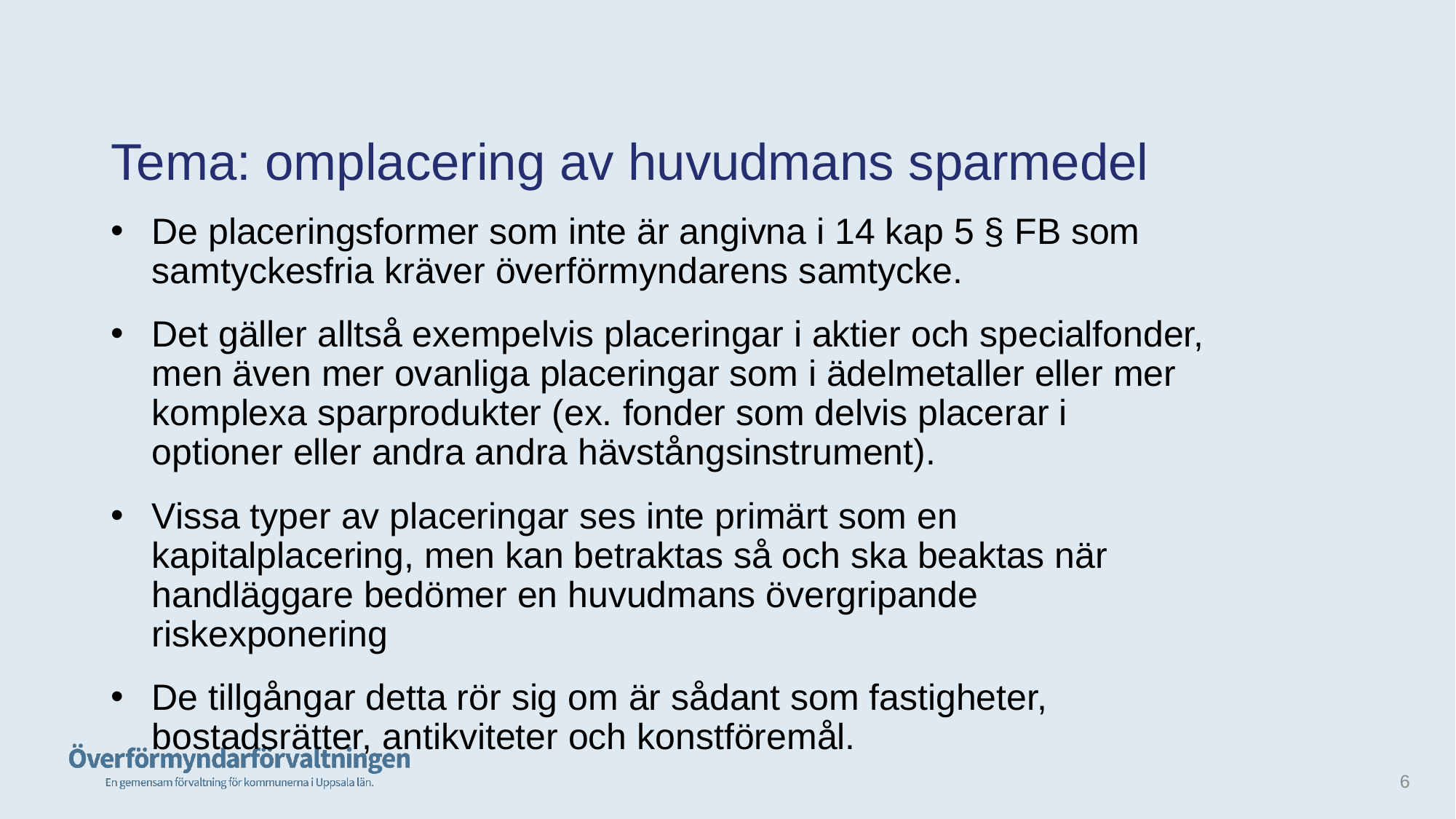

# Tema: omplacering av huvudmans sparmedel
De placeringsformer som inte är angivna i 14 kap 5 § FB som samtyckesfria kräver överförmyndarens samtycke.
Det gäller alltså exempelvis placeringar i aktier och specialfonder, men även mer ovanliga placeringar som i ädelmetaller eller mer komplexa sparprodukter (ex. fonder som delvis placerar i optioner eller andra andra hävstångsinstrument).
Vissa typer av placeringar ses inte primärt som en kapitalplacering, men kan betraktas så och ska beaktas när handläggare bedömer en huvudmans övergripande riskexponering
De tillgångar detta rör sig om är sådant som fastigheter, bostadsrätter, antikviteter och konstföremål.
6